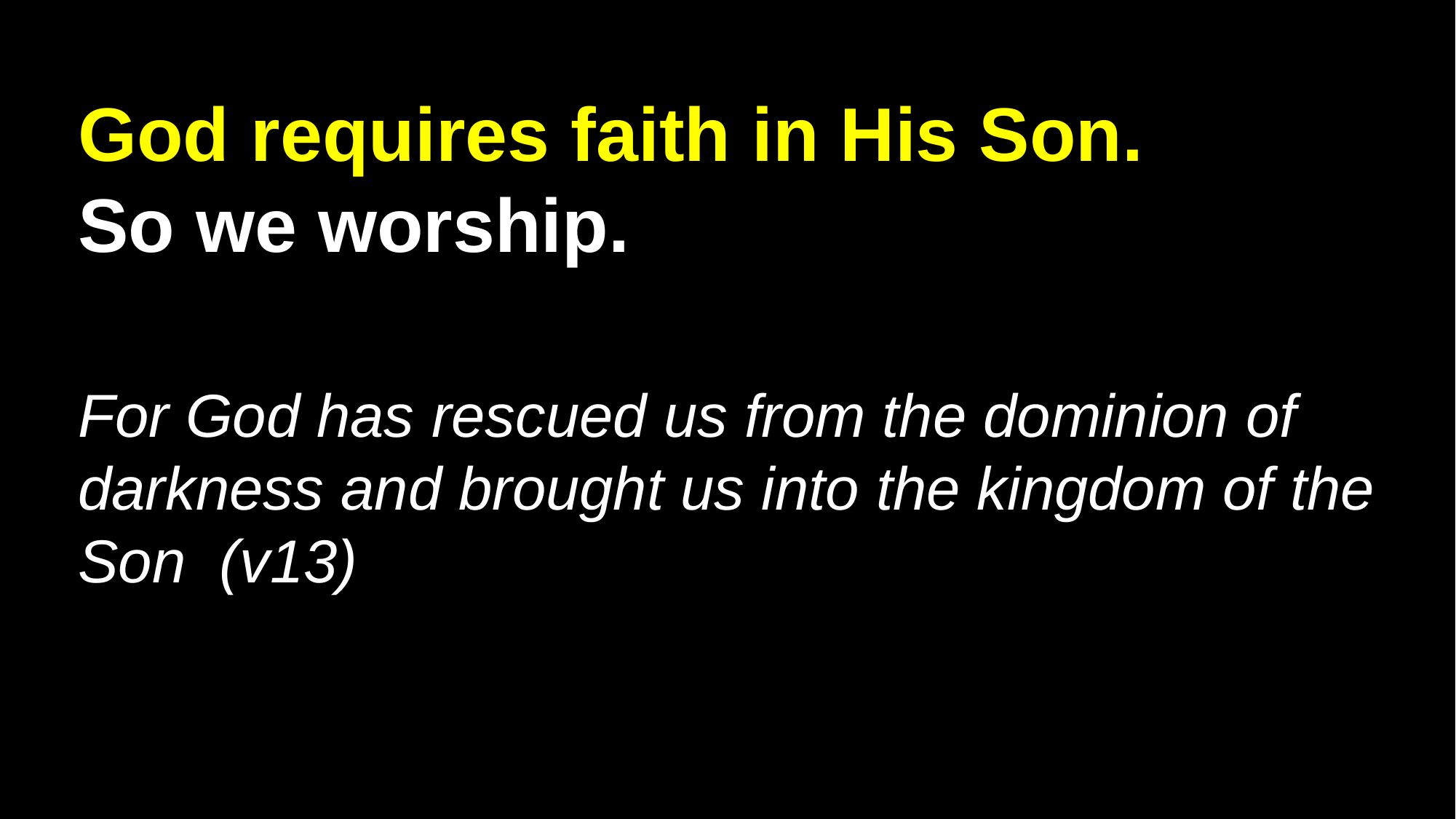

God requires faith in His Son.
So we worship.

For God has rescued us from the dominion of darkness and brought us into the kingdom of the Son  (v13)